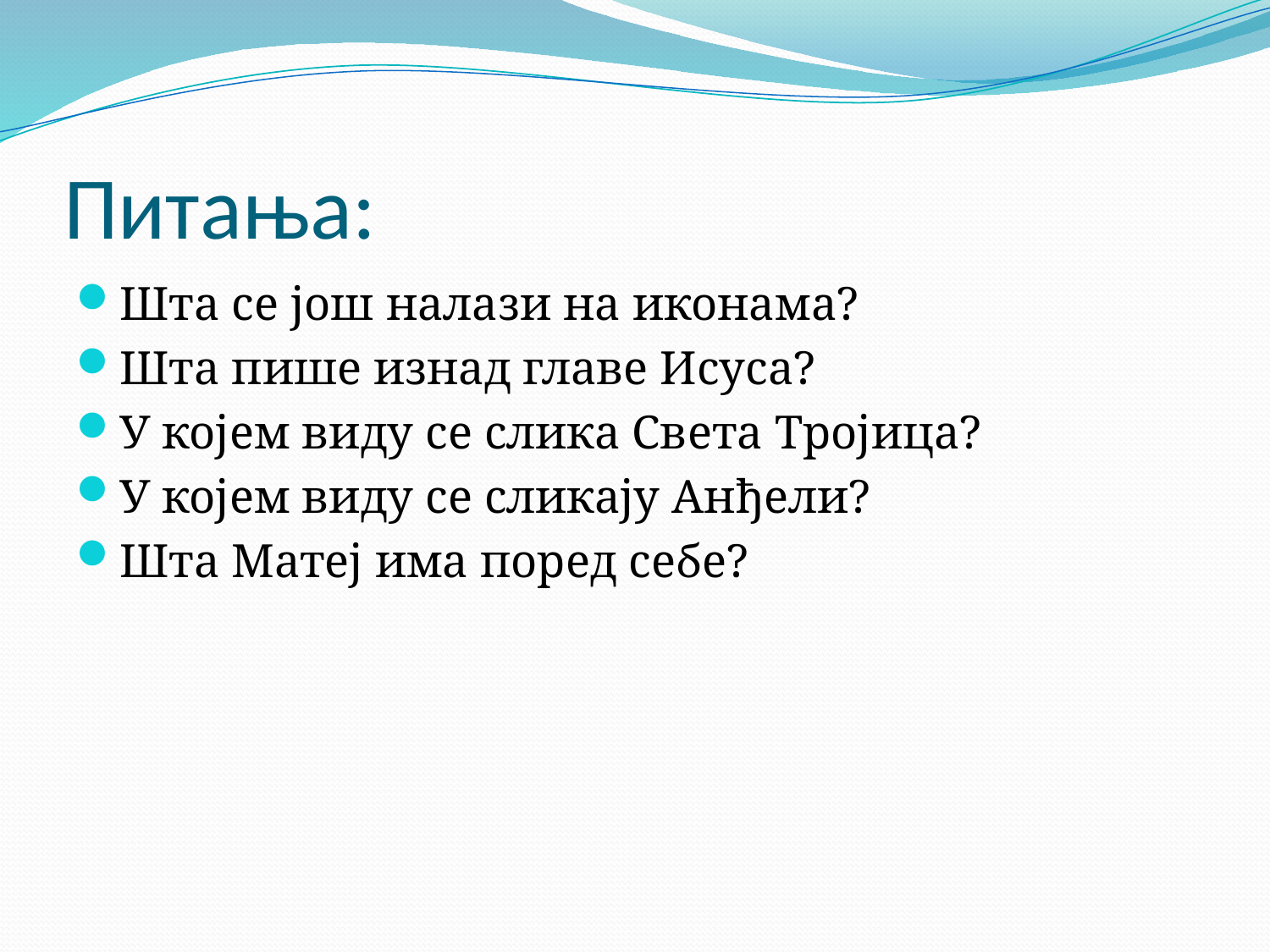

# Питања:
Шта се још налази на иконама?
Шта пише изнад главе Исуса?
У којем виду се слика Света Тројица?
У којем виду се сликају Анђели?
Шта Матеј има поред себе?